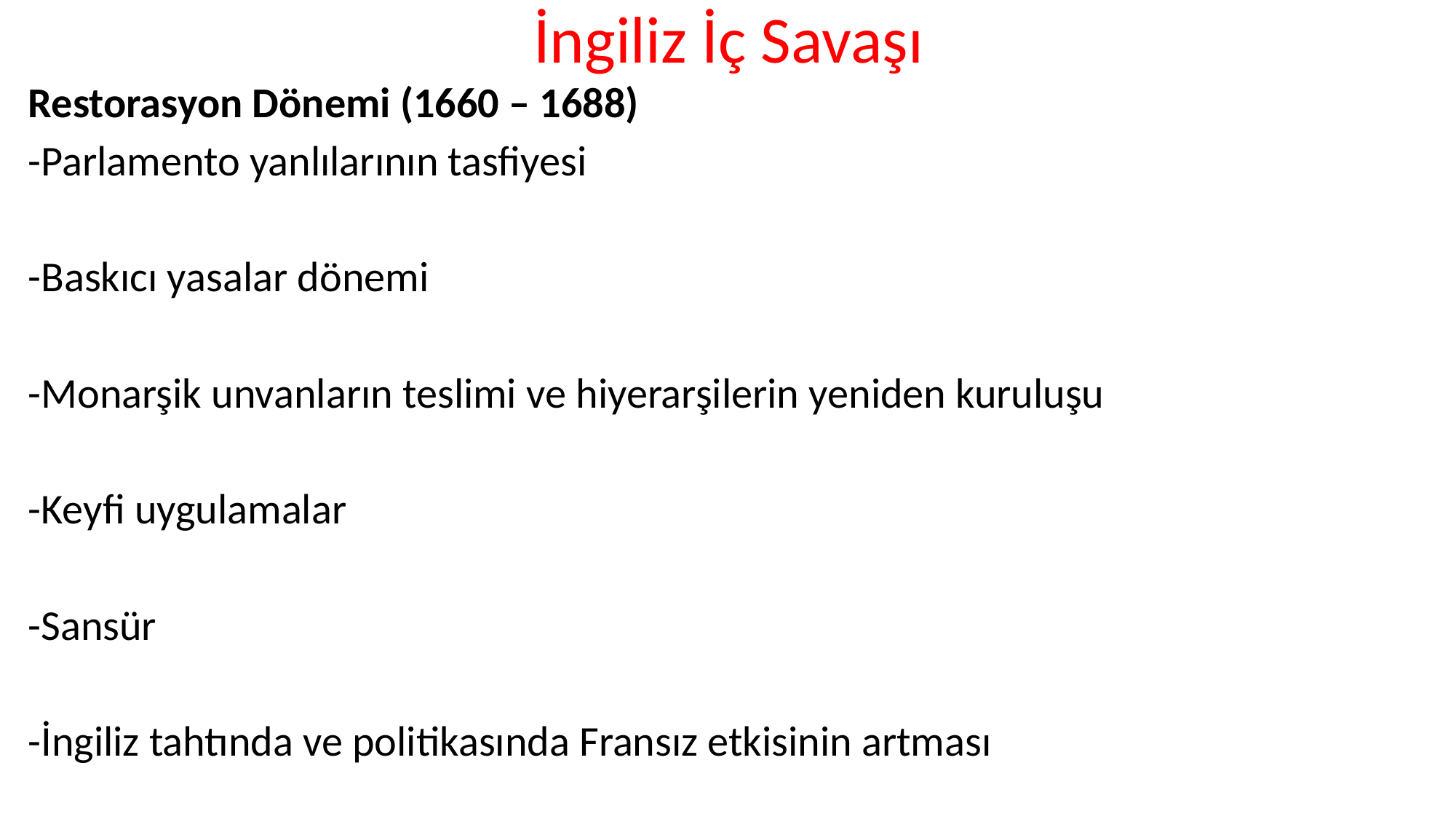

# İngiliz İç Savaşı
Restorasyon Dönemi (1660 – 1688)
-Parlamento yanlılarının tasfiyesi

-Baskıcı yasalar dönemi

-Monarşik unvanların teslimi ve hiyerarşilerin yeniden kuruluşu

-Keyfi uygulamalar

-Sansür

-İngiliz tahtında ve politikasında Fransız etkisinin artması